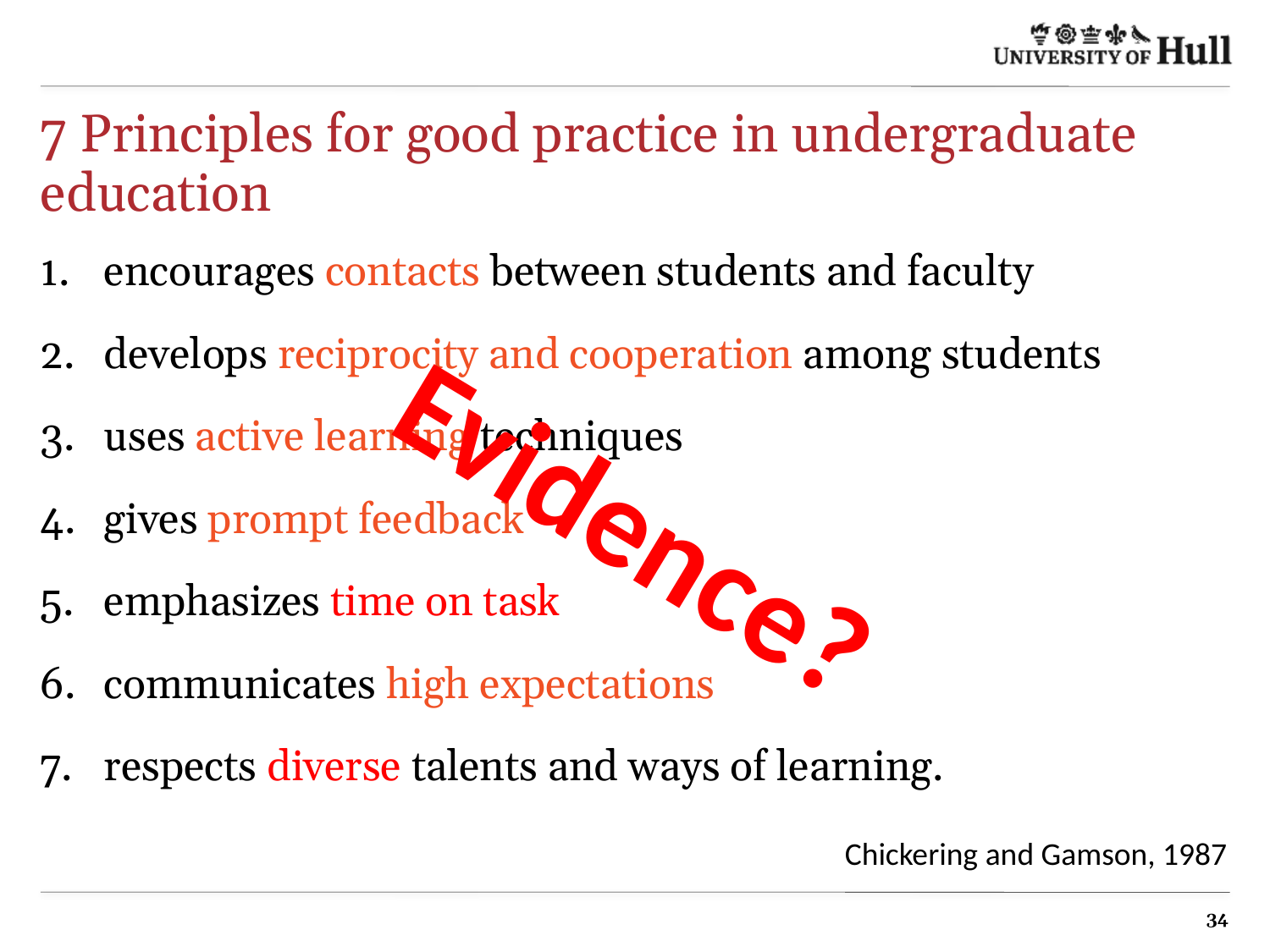

# 7 Principles for good practice in undergraduate education
encourages contacts between students and faculty
develops reciprocity and cooperation among students
uses active learning techniques
gives prompt feedback
emphasizes time on task
communicates high expectations
respects diverse talents and ways of learning.
Evidence?
Chickering and Gamson, 1987
 34